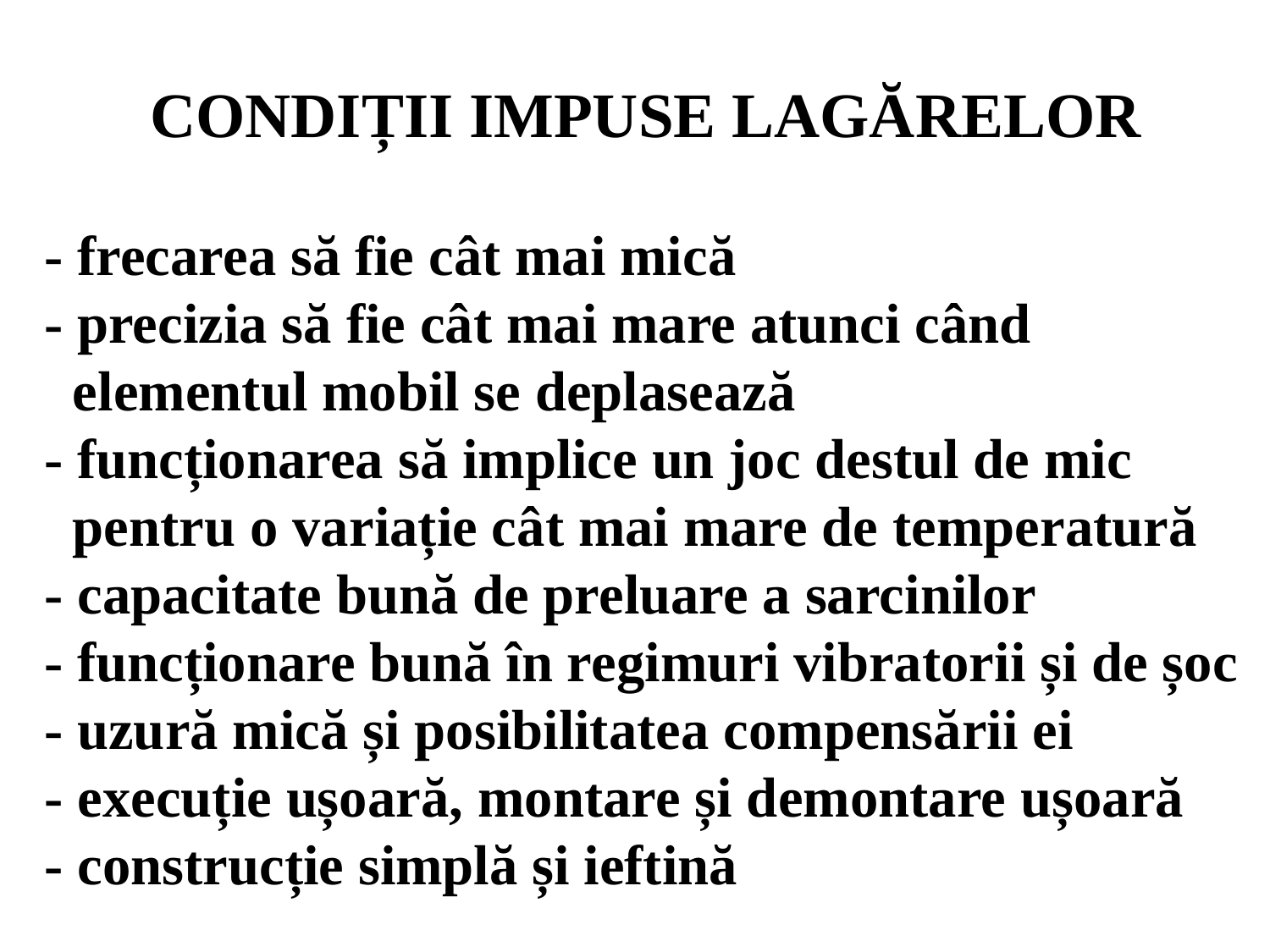

# CONDIȚII IMPUSE LAGĂRELOR - frecarea să fie cât mai mică - precizia să fie cât mai mare atunci când elementul mobil se deplasează - funcționarea să implice un joc destul de mic pentru o variație cât mai mare de temperatură - capacitate bună de preluare a sarcinilor - funcționare bună în regimuri vibratorii și de șoc - uzură mică și posibilitatea compensării ei - execuție ușoară, montare și demontare ușoară - construcție simplă și ieftină